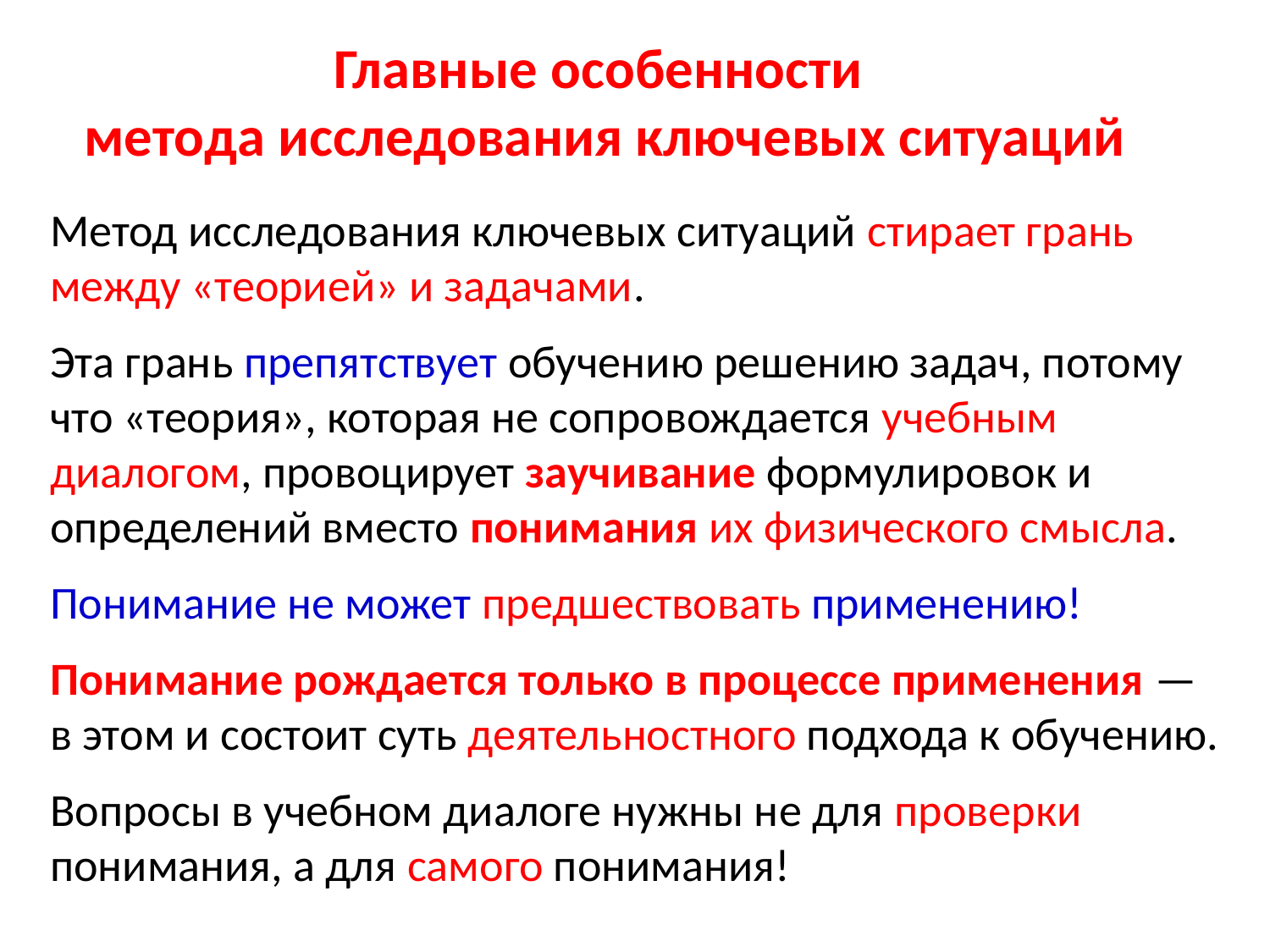

Главные особенности
метода исследования ключевых ситуаций
Метод исследования ключевых ситуаций стирает грань между «теорией» и задачами.
Эта грань препятствует обучению решению задач, потому что «теория», которая не сопровождается учебным диалогом, провоцирует заучивание формулировок и определений вместо понимания их физического смысла.
Понимание не может предшествовать применению!
Понимание рождается только в процессе применения —
в этом и состоит суть деятельностного подхода к обучению.
Вопросы в учебном диалоге нужны не для проверки понимания, а для самого понимания!